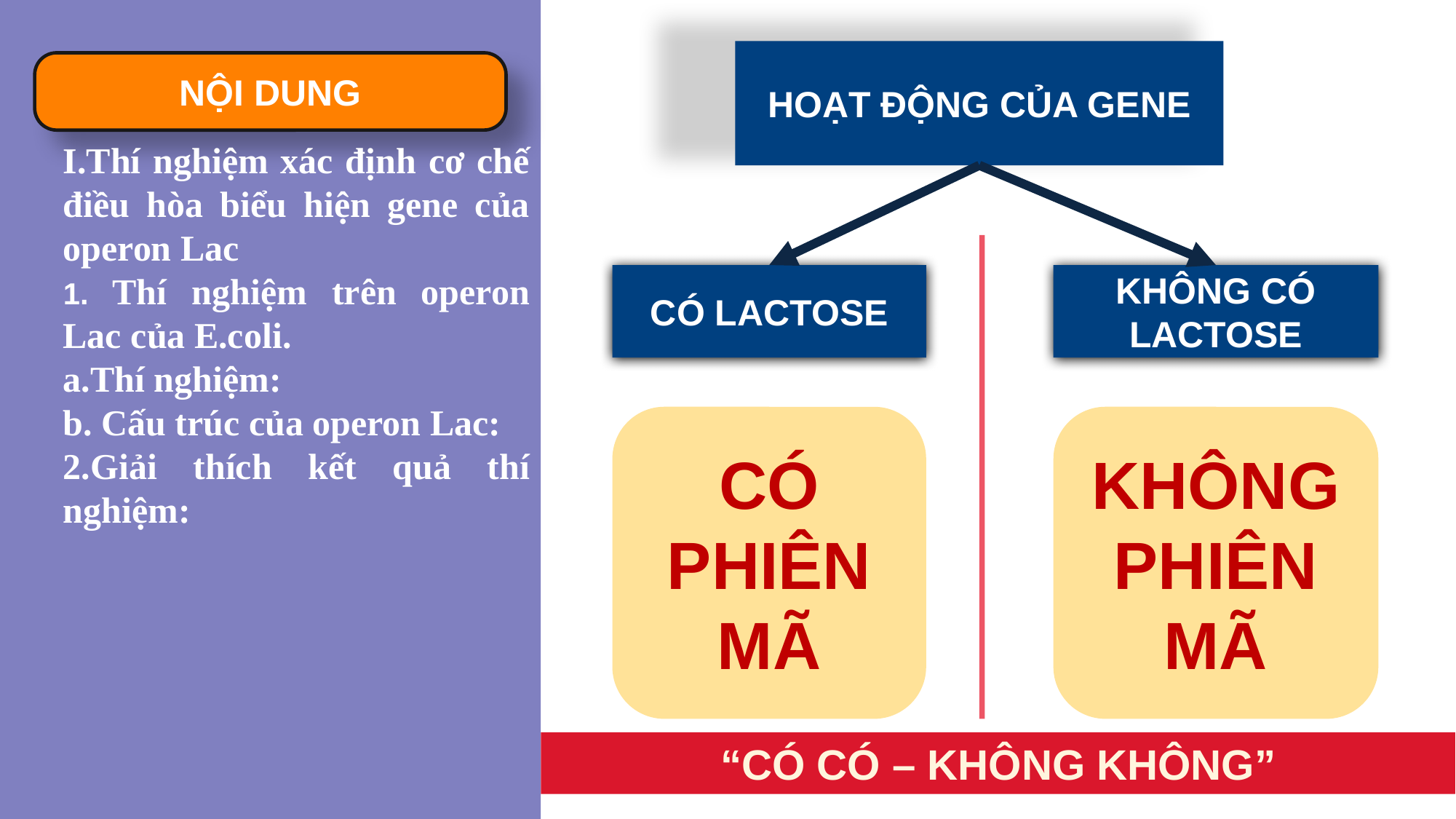

HOẠT ĐỘNG CỦA GENE
NỘI DUNG
I.Thí nghiệm xác định cơ chế điều hòa biểu hiện gene của operon Lac
1. Thí nghiệm trên operon Lac của E.coli.
a.Thí nghiệm:
b. Cấu trúc của operon Lac:
2.Giải thích kết quả thí nghiệm:

CÓ LACTOSE
KHÔNG CÓ LACTOSE
CÓ PHIÊN MÃ
KHÔNG PHIÊN MÃ
“CÓ CÓ – KHÔNG KHÔNG”